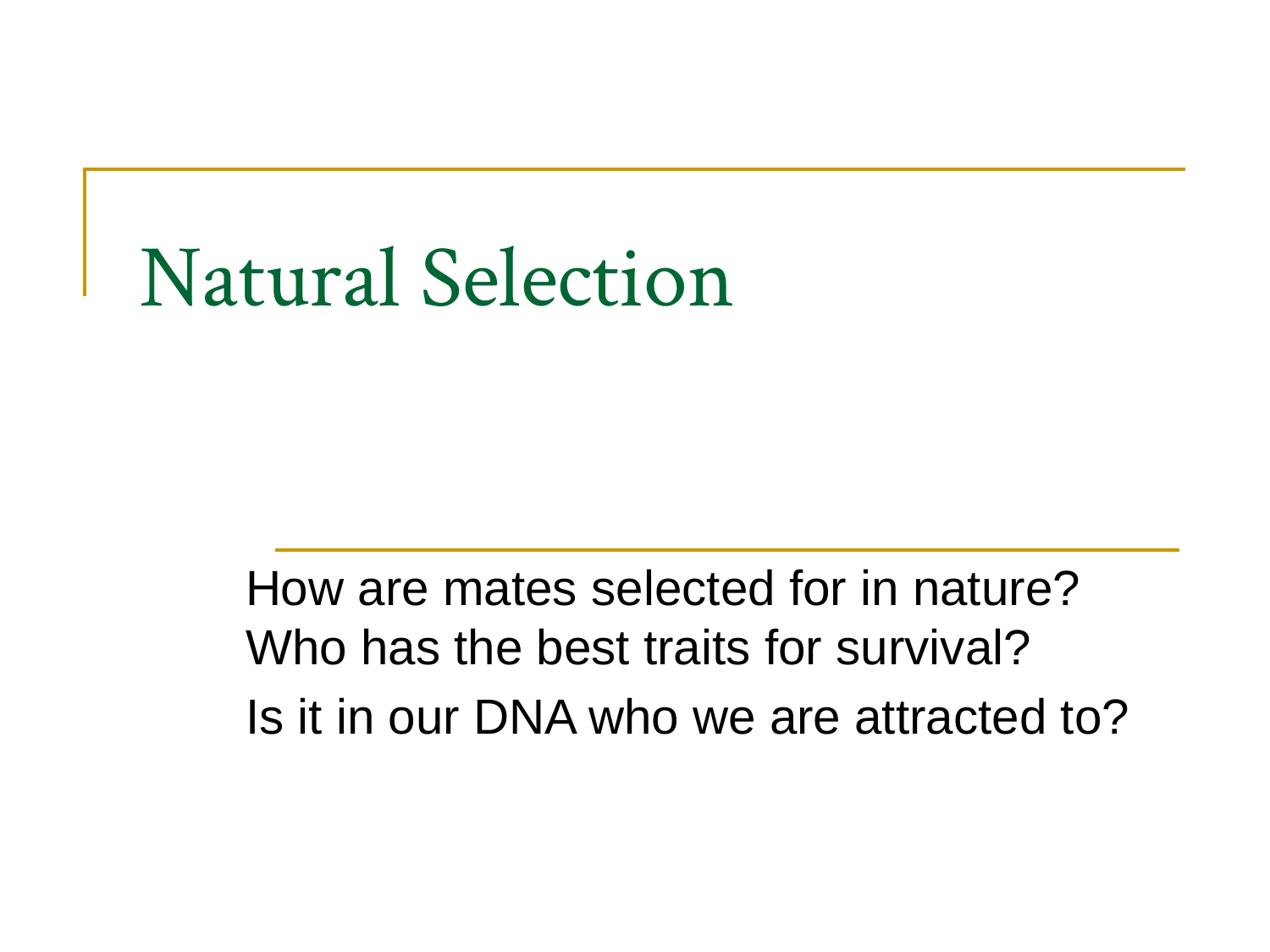

# Natural Selection
How are mates selected for in nature?  Who has the best traits for survival?
Is it in our DNA who we are attracted to?